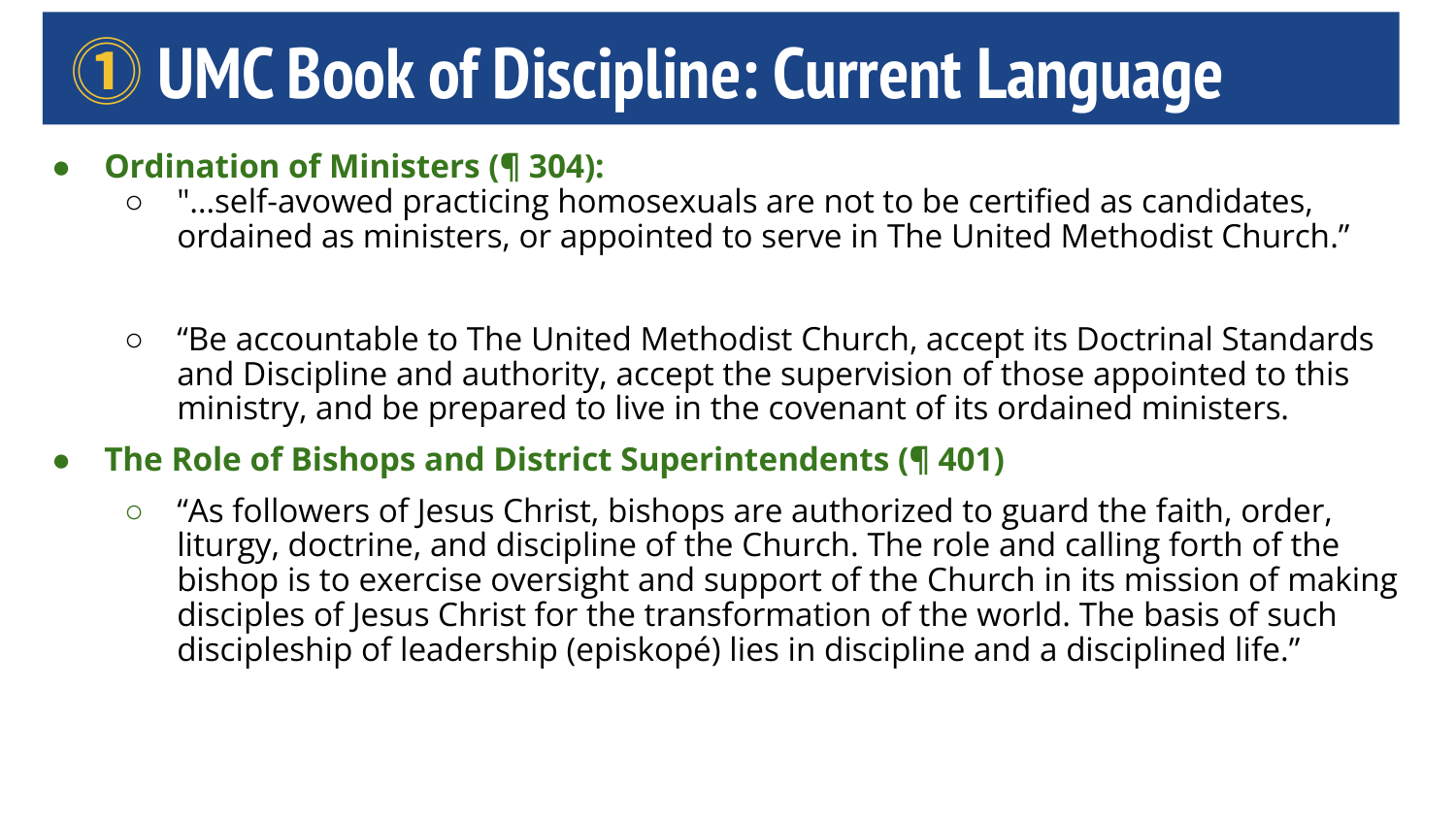

# ⓵ UMC Book of Discipline: Current Language
Ordination of Ministers (¶ 304):
"…self-avowed practicing homosexuals are not to be certified as candidates, ordained as ministers, or appointed to serve in The United Methodist Church.”

“Be accountable to The United Methodist Church, accept its Doctrinal Standards and Discipline and authority, accept the supervision of those appointed to this ministry, and be prepared to live in the covenant of its ordained ministers.
The Role of Bishops and District Superintendents (¶ 401)
“As followers of Jesus Christ, bishops are authorized to guard the faith, order, liturgy, doctrine, and discipline of the Church. The role and calling forth of the bishop is to exercise oversight and support of the Church in its mission of making disciples of Jesus Christ for the transformation of the world. The basis of such discipleship of leadership (episkopé) lies in discipline and a disciplined life.”